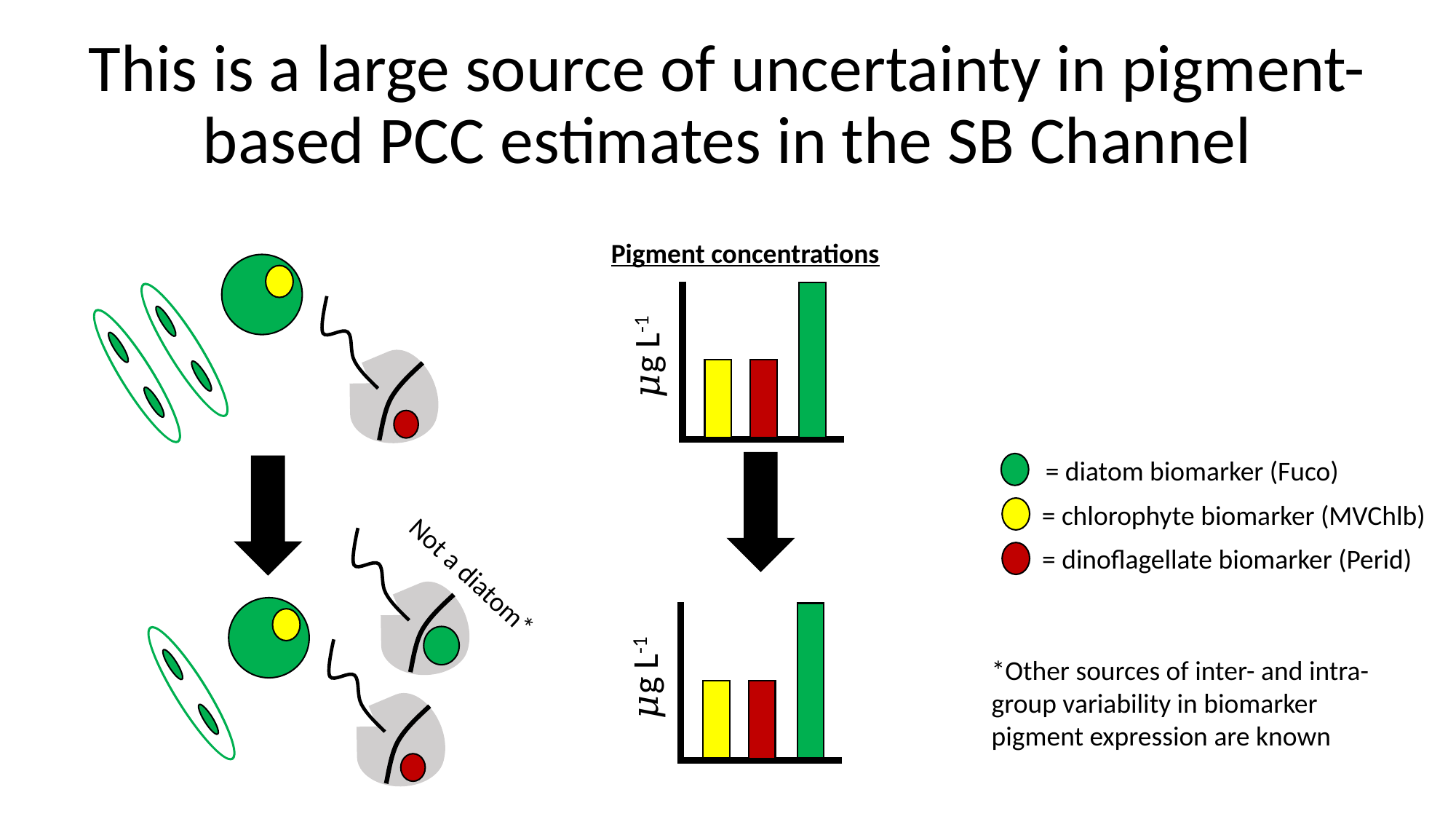

# This is a large source of uncertainty in pigment-based PCC estimates in the SB Channel
Pigment concentrations

𝜇g L-1

= diatom biomarker (Fuco)

= chlorophyte biomarker (MVChlb)

= dinoflagellate biomarker (Perid)

Not a diatom*

𝜇g L-1

*Other sources of inter- and intra-group variability in biomarker pigment expression are known